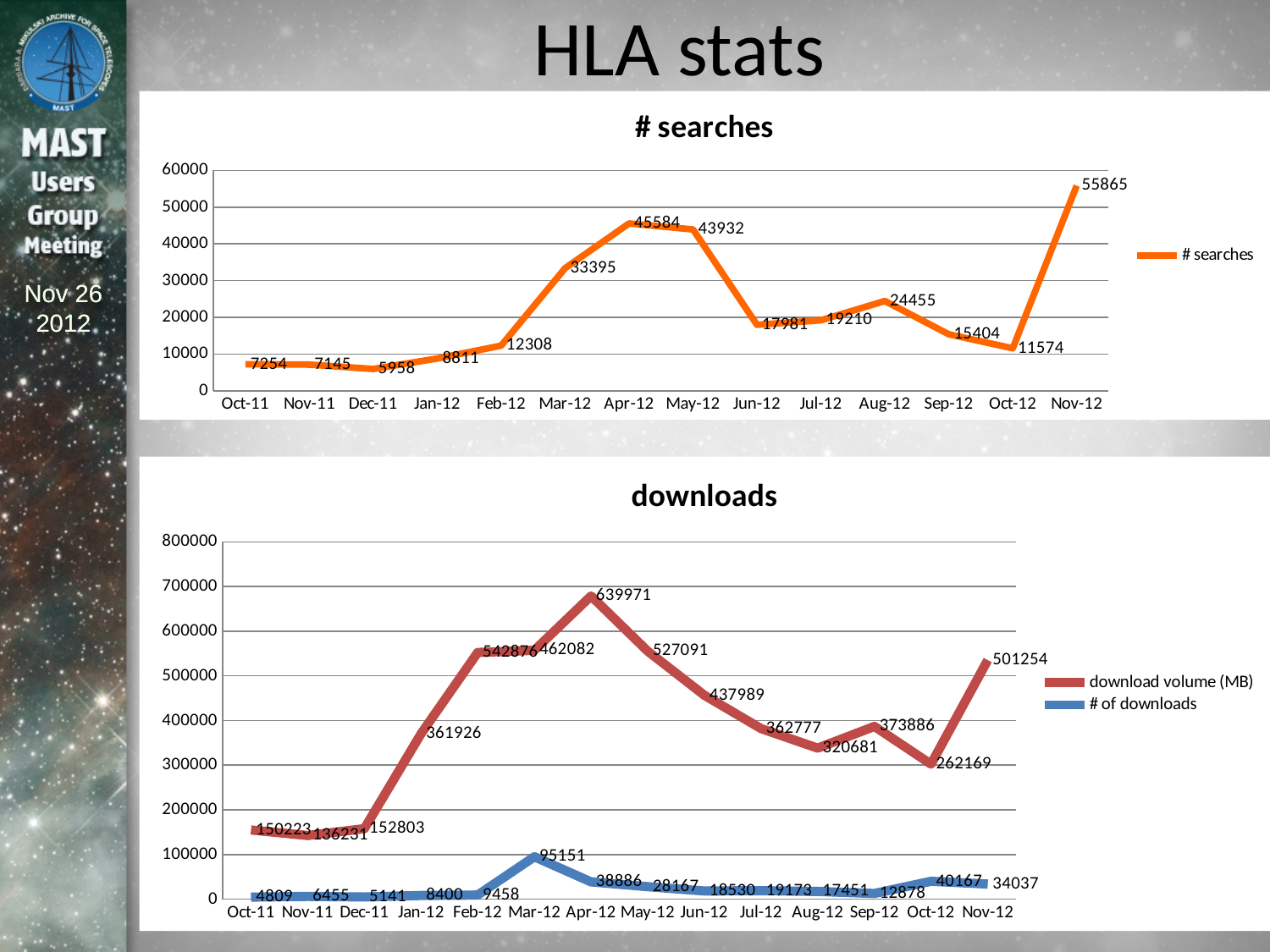

# HLA stats

### Chart:

| Category | # searches |
|---|---|
| 41225.0 | 55865.0 |
| 41194.0 | 11574.0 |
| 41164.0 | 15404.0 |
| 41133.0 | 24455.0 |
| 41102.0 | 19210.0 |
| 41072.0 | 17981.0 |
| 41041.0 | 43932.0 |
| 41011.0 | 45584.0 |
| 40980.0 | 33395.0 |
| 40951.0 | 12308.0 |
| 40920.0 | 8811.0 |
| 40888.0 | 5958.0 |
| 40858.0 | 7145.0 |
| 40827.0 | 7254.0 |

### Chart: downloads

| Category | # of downloads | download volume (MB) |
|---|---|---|
| 41225.0 | 34037.0 | 501254.0 |
| 41194.0 | 40167.0 | 262169.0 |
| 41164.0 | 12878.0 | 373886.0 |
| 41133.0 | 17451.0 | 320681.0 |
| 41102.0 | 19173.0 | 362777.0 |
| 41072.0 | 18530.0 | 437989.0 |
| 41041.0 | 28167.0 | 527091.0 |
| 41011.0 | 38886.0 | 639971.0 |
| 40980.0 | 95151.0 | 462082.0 |
| 40951.0 | 9458.0 | 542876.0 |
| 40920.0 | 8400.0 | 361926.0 |
| 40888.0 | 5141.0 | 152803.0 |
| 40858.0 | 6455.0 | 136231.0 |
| 40827.0 | 4809.0 | 150223.0 |